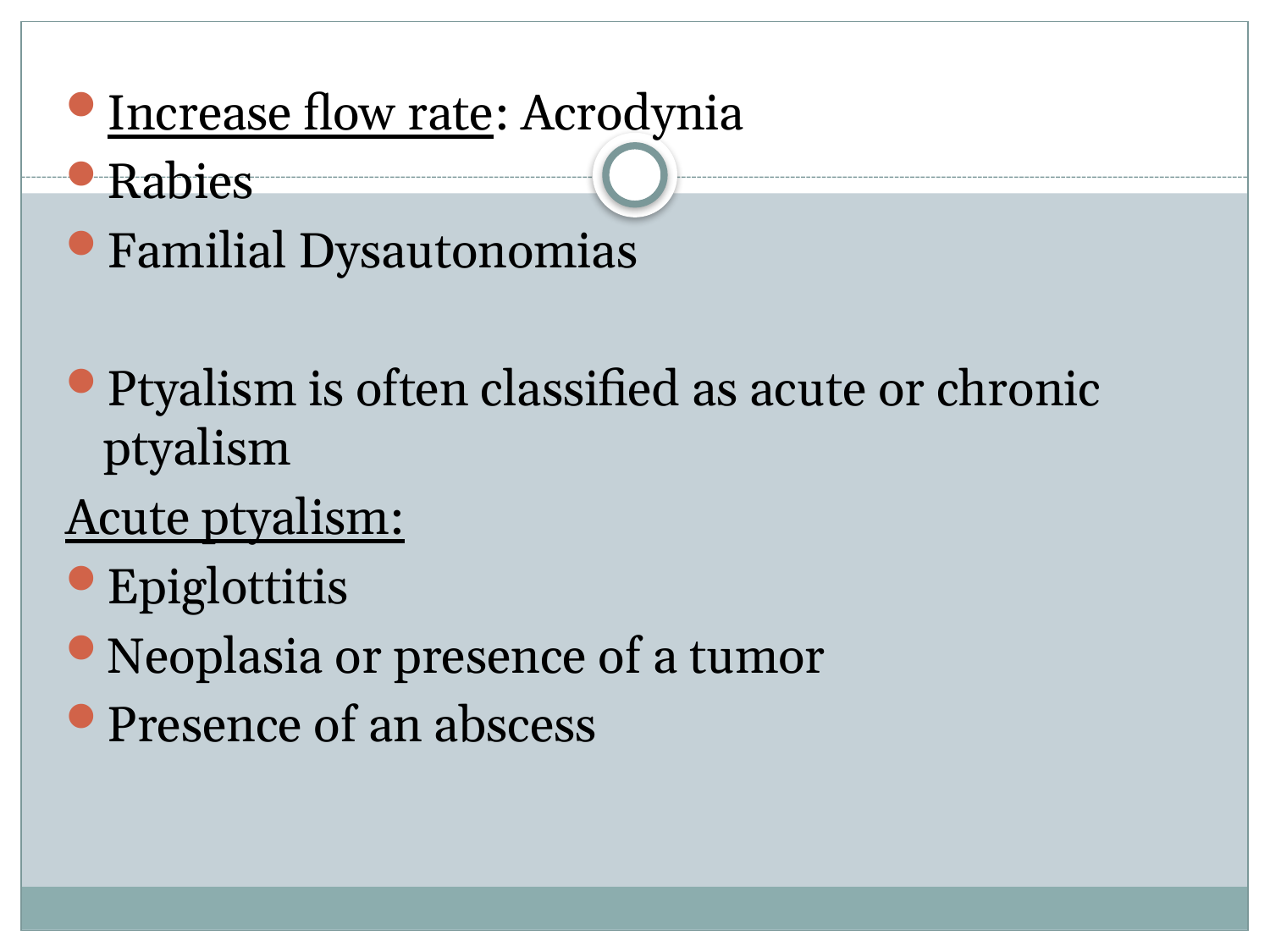

Increase flow rate: Acrodynia
Rabies
Familial Dysautonomias

Ptyalism is often classified as acute or chronic ptyalism
Acute ptyalism:
Epiglottitis
Neoplasia or presence of a tumor
Presence of an abscess